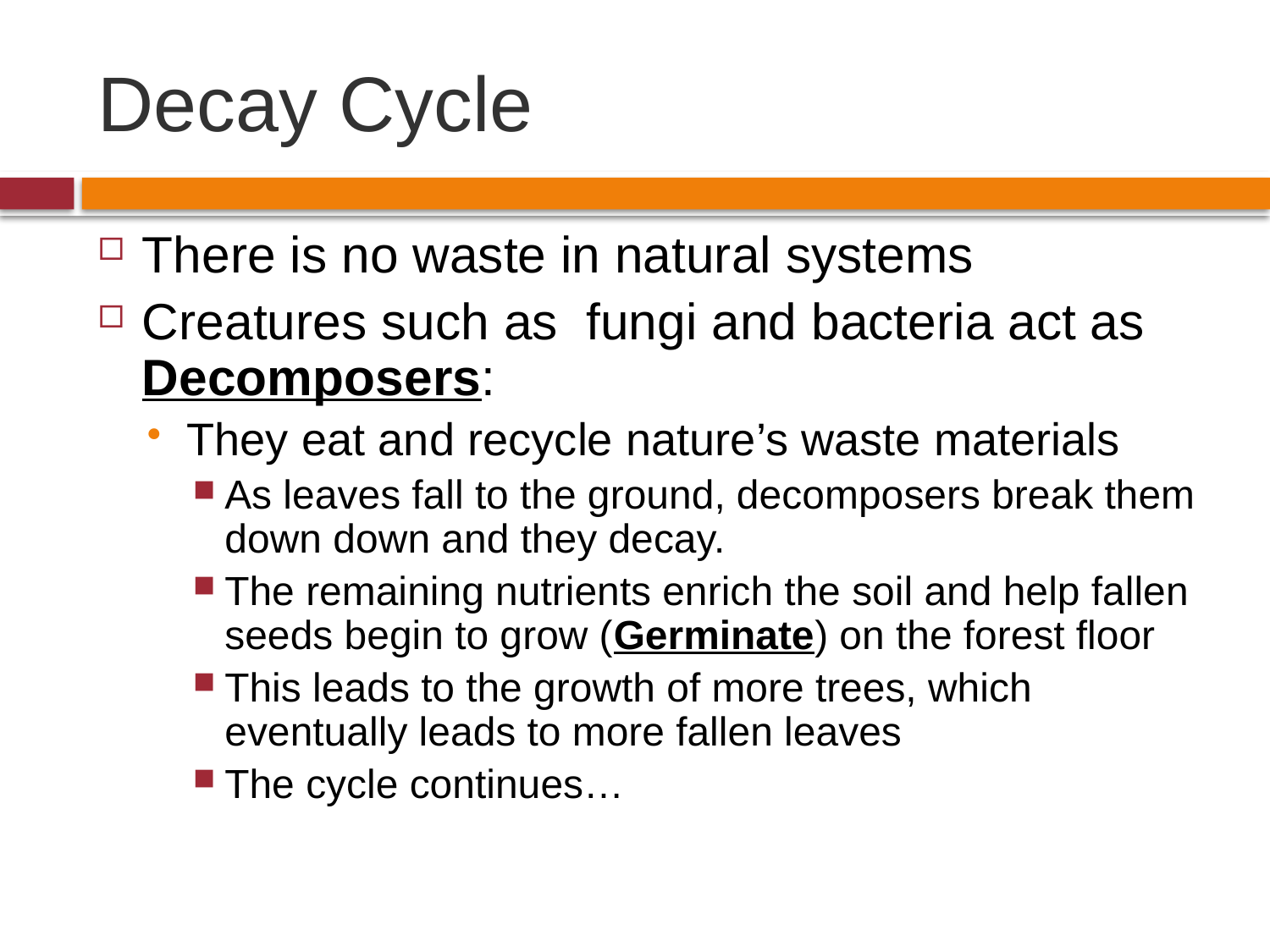

Decay Cycle
There is no waste in natural systems
Creatures such as  fungi and bacteria act as Decomposers:
They eat and recycle nature’s waste materials
As leaves fall to the ground, decomposers break them down down and they decay.
The remaining nutrients enrich the soil and help fallen seeds begin to grow (Germinate) on the forest floor
This leads to the growth of more trees, which eventually leads to more fallen leaves
The cycle continues…